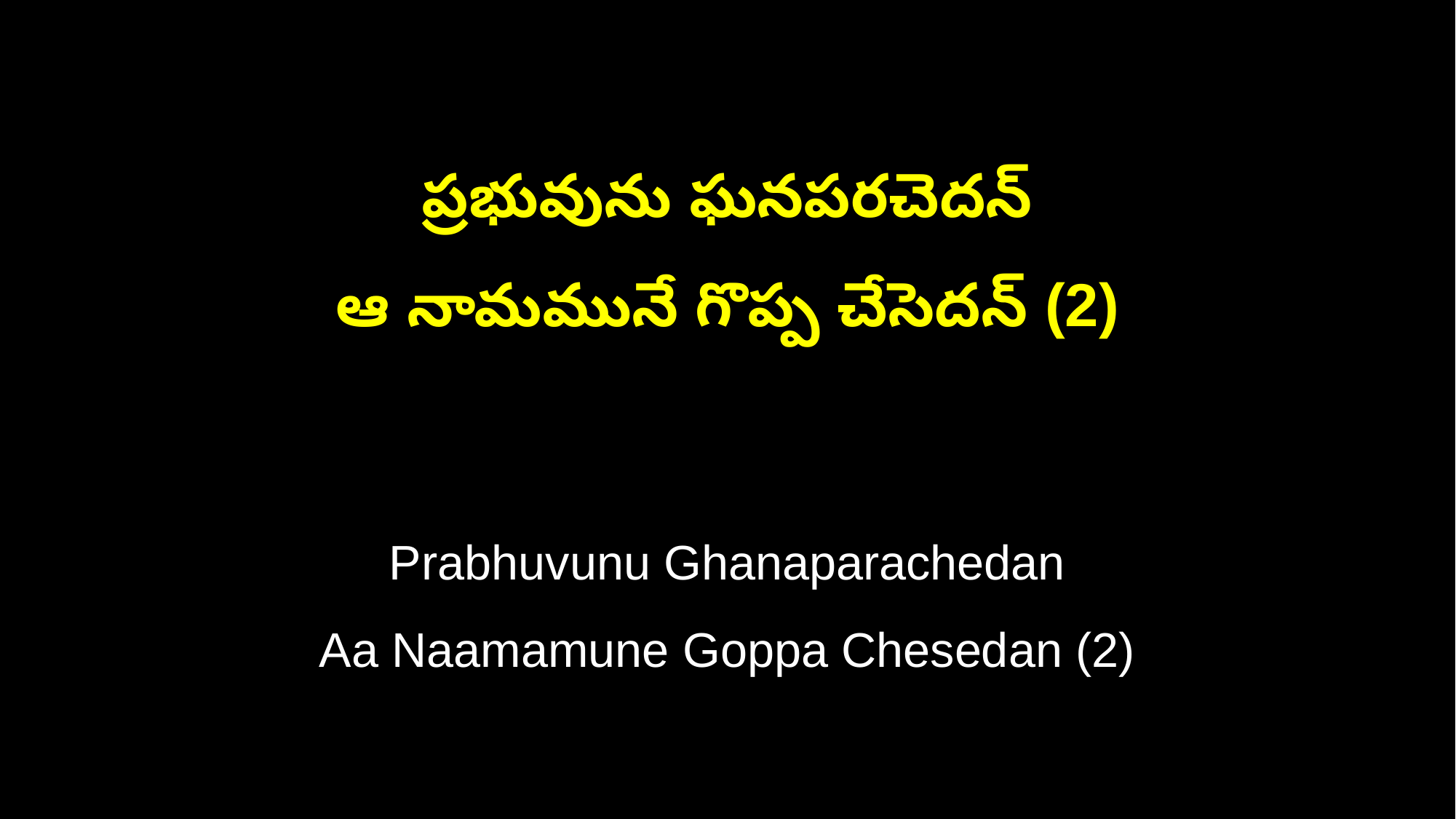

ప్రభువును ఘనపరచెదన్
ఆ నామమునే గొప్ప చేసెదన్ (2)
Prabhuvunu Ghanaparachedan
Aa Naamamune Goppa Chesedan (2)